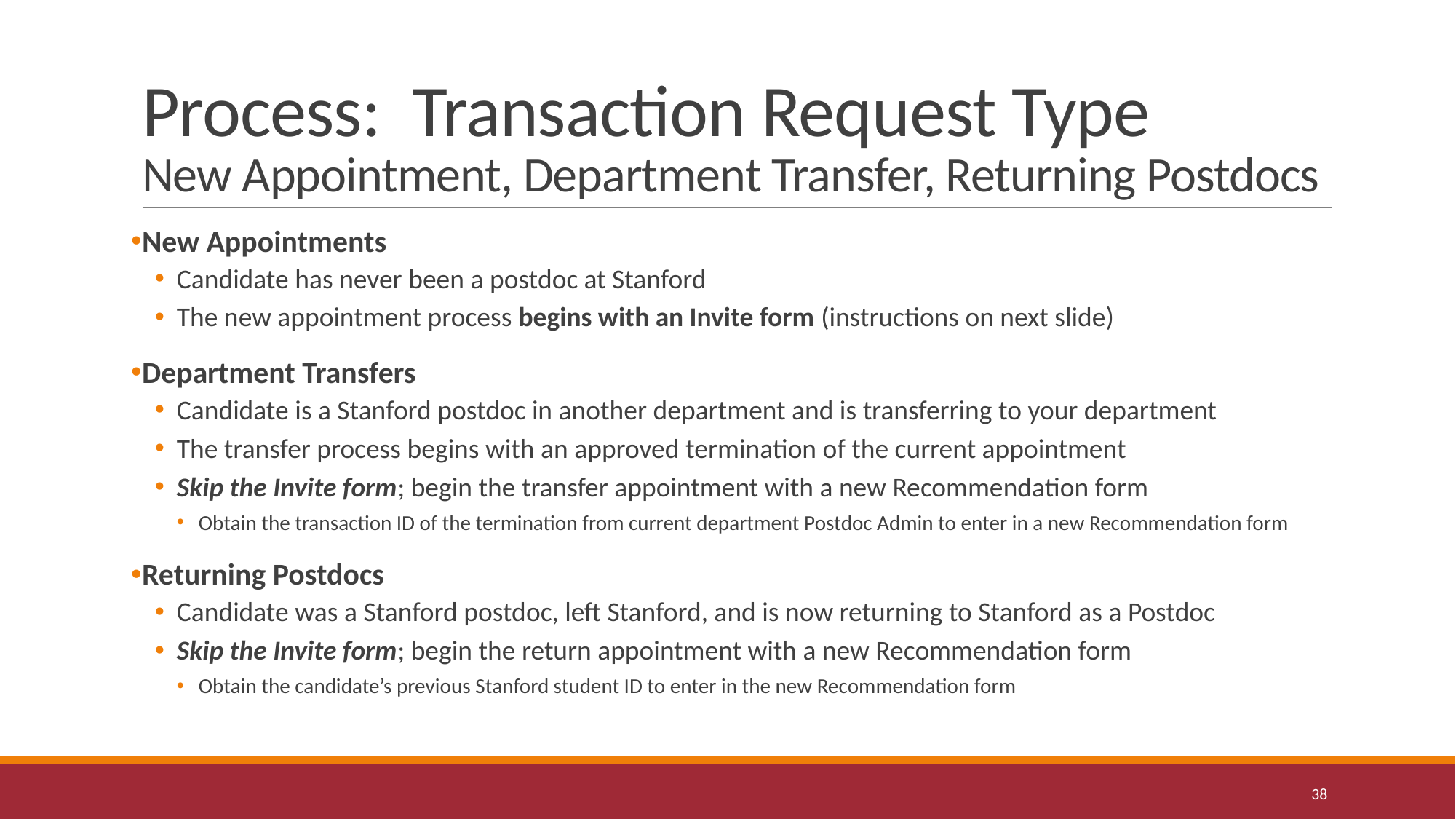

# Process:  Transaction Request Type New Appointment, Department Transfer, Returning Postdocs
New Appointments
Candidate has never been a postdoc at Stanford
The new appointment process begins with an Invite form (instructions on next slide)
Department Transfers
Candidate is a Stanford postdoc in another department and is transferring to your department
The transfer process begins with an approved termination of the current appointment
Skip the Invite form; begin the transfer appointment with a new Recommendation form
Obtain the transaction ID of the termination from current department Postdoc Admin to enter in a new Recommendation form
Returning Postdocs
Candidate was a Stanford postdoc, left Stanford, and is now returning to Stanford as a Postdoc
Skip the Invite form; begin the return appointment with a new Recommendation form
Obtain the candidate’s previous Stanford student ID to enter in the new Recommendation form

38